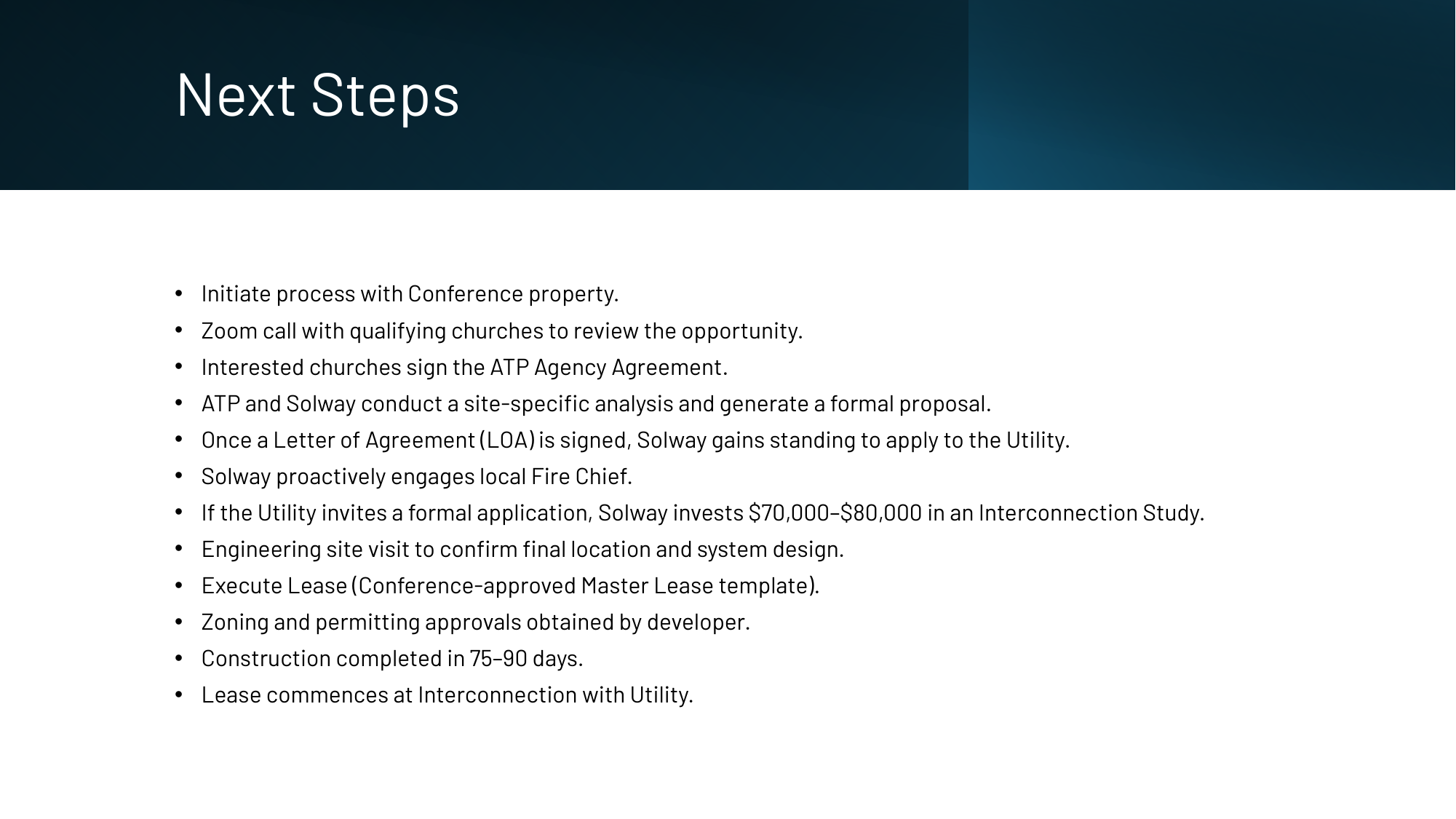

# Next Steps
Initiate process with Conference property.
Zoom call with qualifying churches to review the opportunity.
Interested churches sign the ATP Agency Agreement.
ATP and Solway conduct a site-specific analysis and generate a formal proposal.
Once a Letter of Agreement (LOA) is signed, Solway gains standing to apply to the Utility.
Solway proactively engages local Fire Chief.
If the Utility invites a formal application, Solway invests $70,000–$80,000 in an Interconnection Study.
Engineering site visit to confirm final location and system design.
Execute Lease (Conference-approved Master Lease template).
Zoning and permitting approvals obtained by developer.
Construction completed in 75–90 days.
Lease commences at Interconnection with Utility.